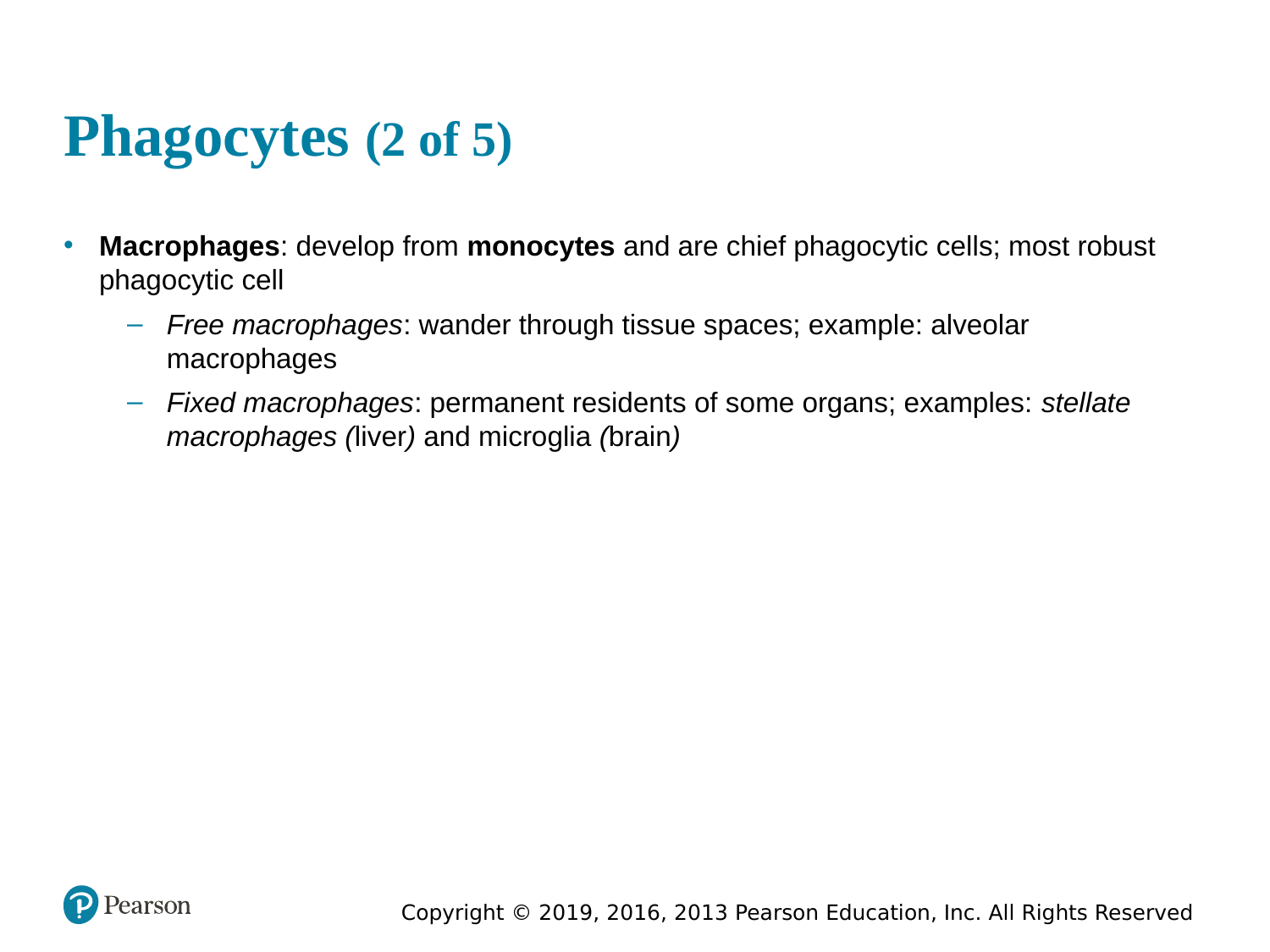

# Phagocytes (2 of 5)
Macrophages: develop from monocytes and are chief phagocytic cells; most robust phagocytic cell
Free macrophages: wander through tissue spaces; example: alveolar macrophages
Fixed macrophages: permanent residents of some organs; examples: stellate macrophages (liver) and microglia (brain)